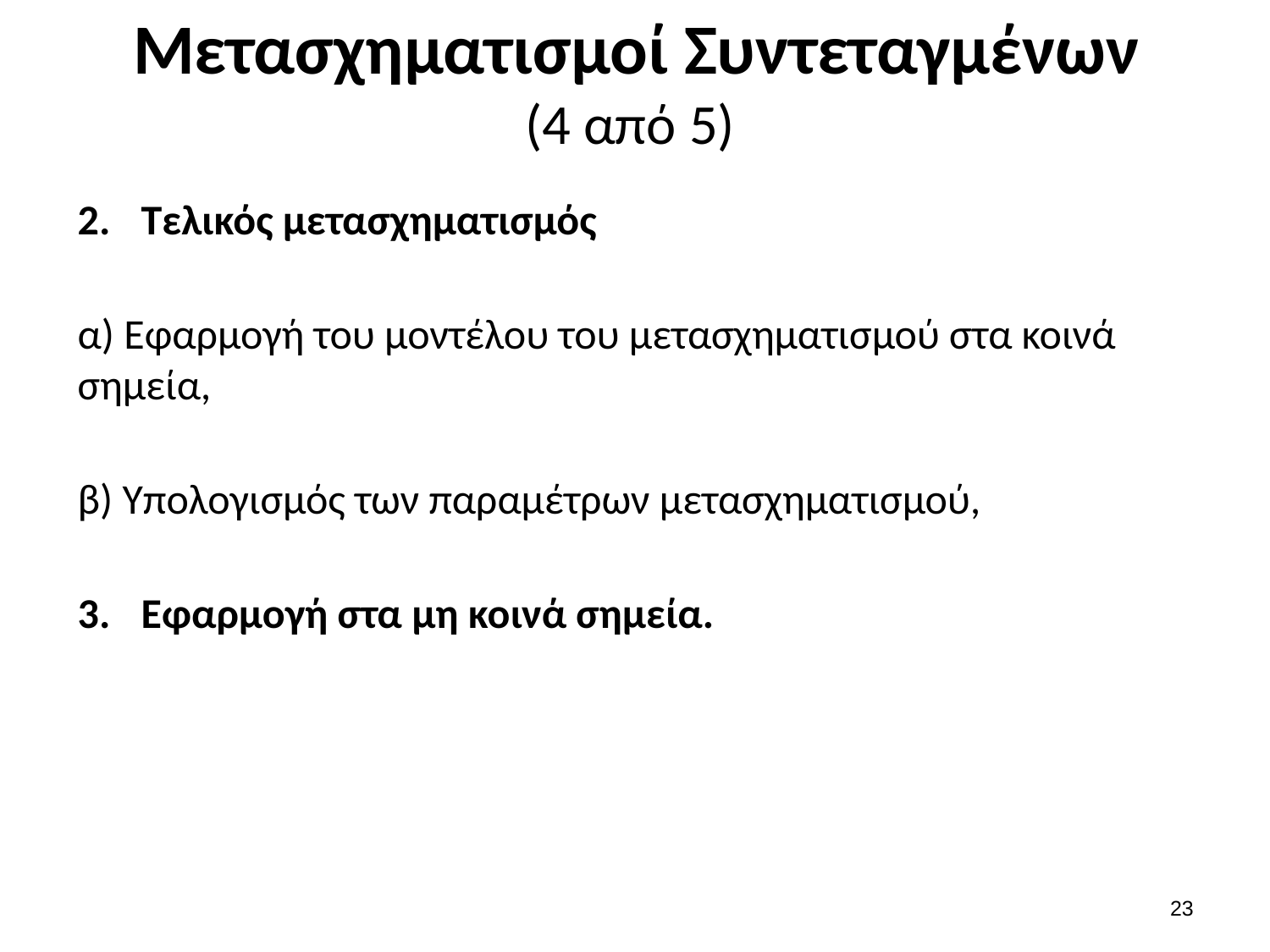

# Μετασχηματισμοί Συντεταγμένων (4 από 5)
Τελικός μετασχηματισμός
α) Εφαρμογή του μοντέλου του μετασχηματισμού στα κοινά σημεία,
β) Υπολογισμός των παραμέτρων μετασχηματισμού,
Εφαρμογή στα μη κοινά σημεία.

23